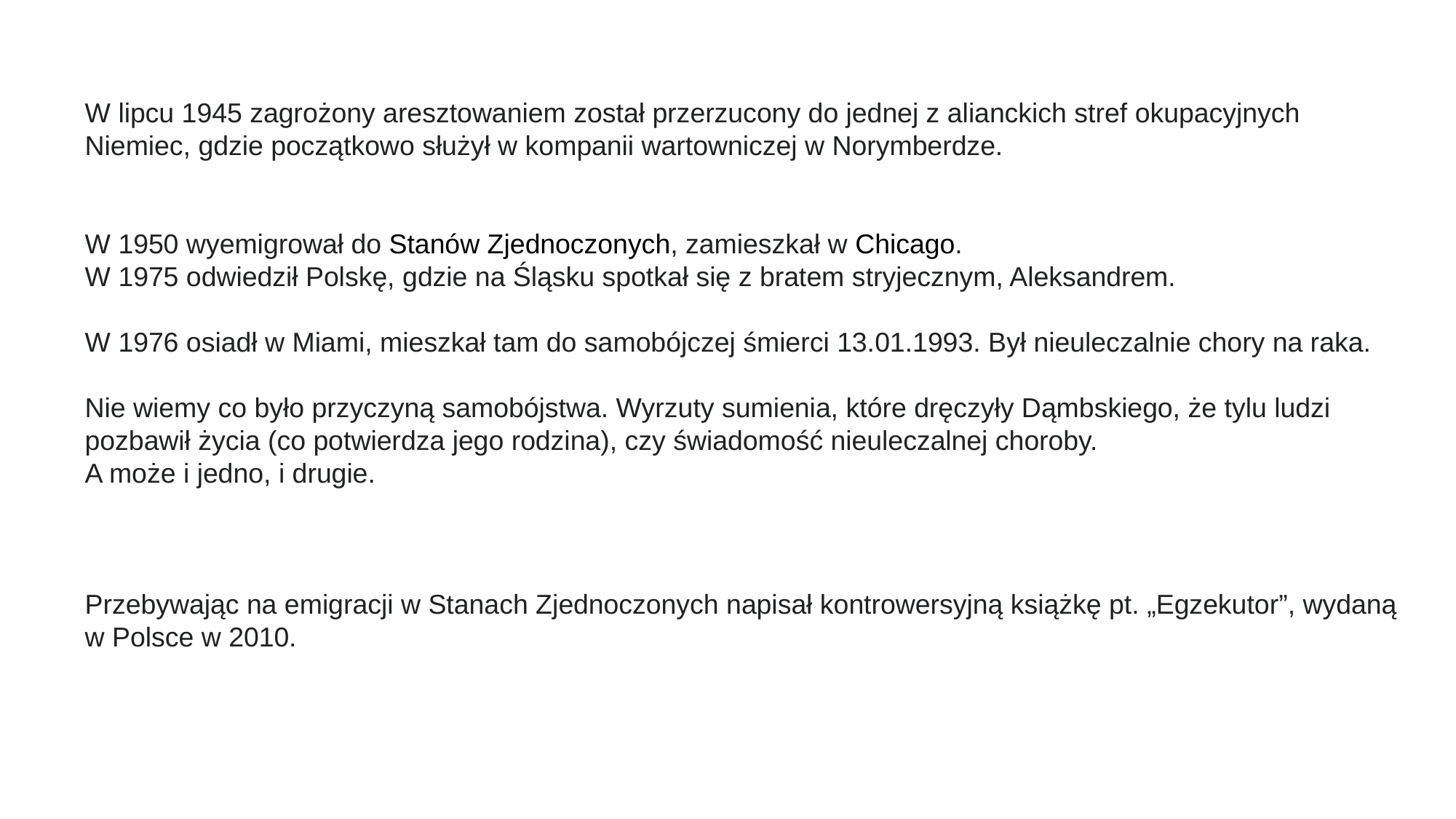

W lipcu 1945 zagrożony aresztowaniem został przerzucony do jednej z alianckich stref okupacyjnych           Niemiec, gdzie początkowo służył w kompanii wartowniczej w Norymberdze.

W 1950 wyemigrował do Stanów Zjednoczonych, zamieszkał w Chicago.
W 1975 odwiedził Polskę, gdzie na Śląsku spotkał się z bratem stryjecznym, Aleksandrem.

W 1976 osiadł w Miami, mieszkał tam do samobójczej śmierci 13.01.1993. Był nieuleczalnie chory na raka.

Nie wiemy co było przyczyną samobójstwa. Wyrzuty sumienia, które dręczyły Dąmbskiego, że tylu ludzi pozbawił życia (co potwierdza jego rodzina), czy świadomość nieuleczalnej choroby.
A może i jedno, i drugie.

Przebywając na emigracji w Stanach Zjednoczonych napisał kontrowersyjną książkę pt. „Egzekutor”, wydaną w Polsce w 2010.